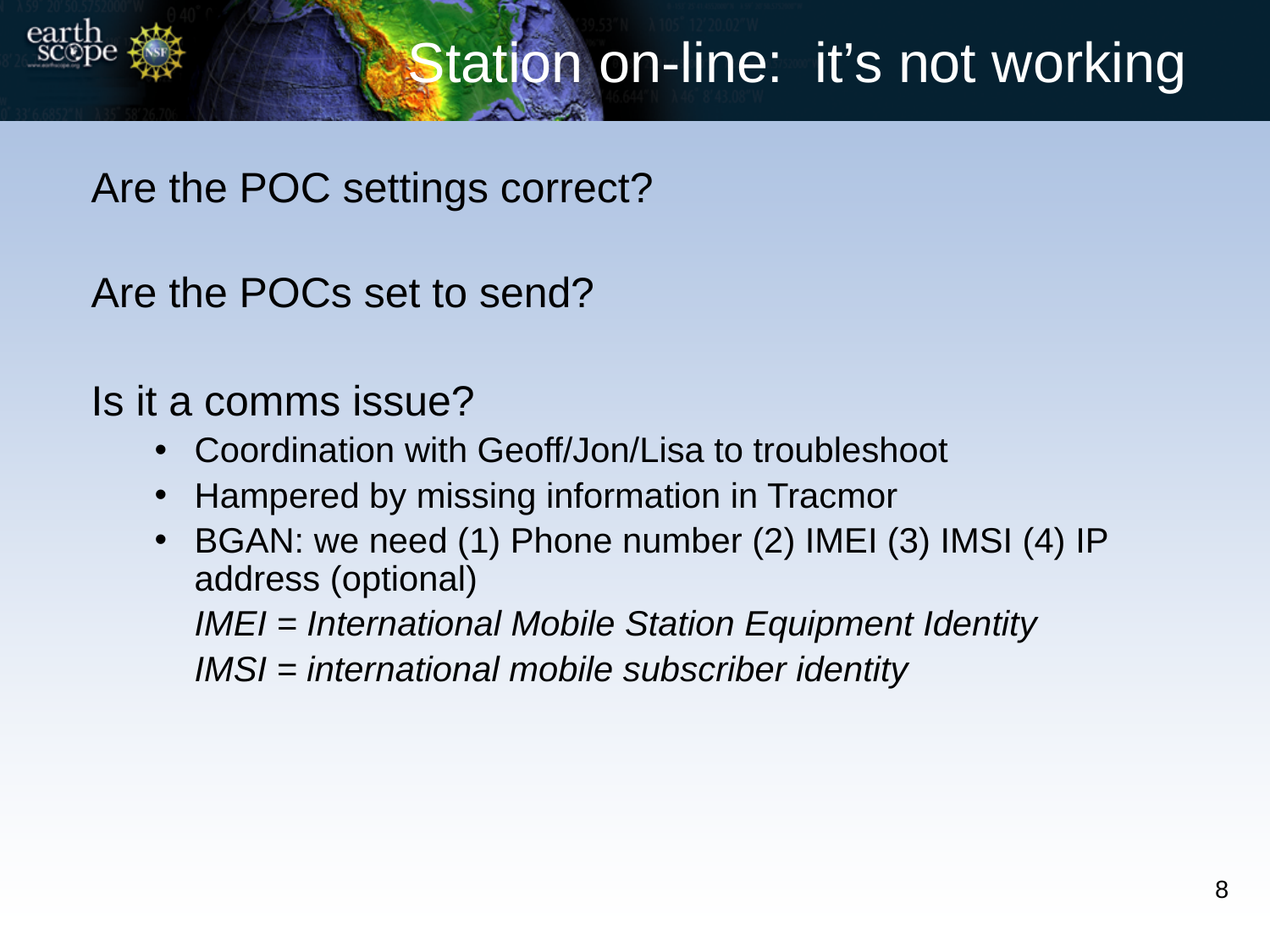

Station on-line:  it’s not working

Are the POC settings correct?
Are the POCs set to send?

Is it a comms issue?
Coordination with Geoff/Jon/Lisa to troubleshoot
Hampered by missing information in Tracmor
BGAN: we need (1) Phone number (2) IMEI (3) IMSI (4) IP address (optional)
  	IMEI = International Mobile Station Equipment Identity
	IMSI = international mobile subscriber identity

8